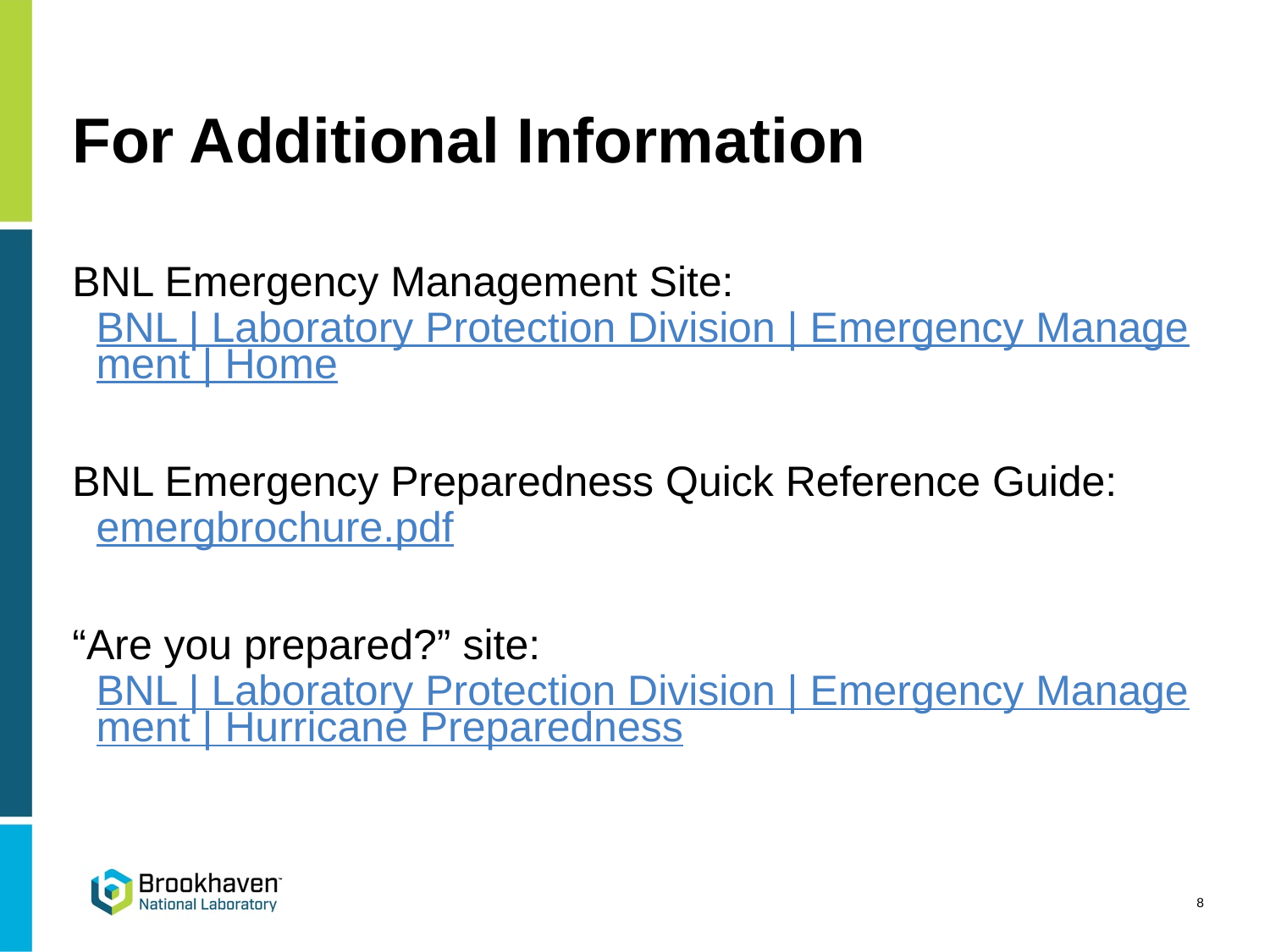

# For Additional Information
BNL Emergency Management Site: BNL | Laboratory Protection Division | Emergency Management | Home

BNL Emergency Preparedness Quick Reference Guide: emergbrochure.pdf

“Are you prepared?” site: BNL | Laboratory Protection Division | Emergency Management | Hurricane Preparedness

8